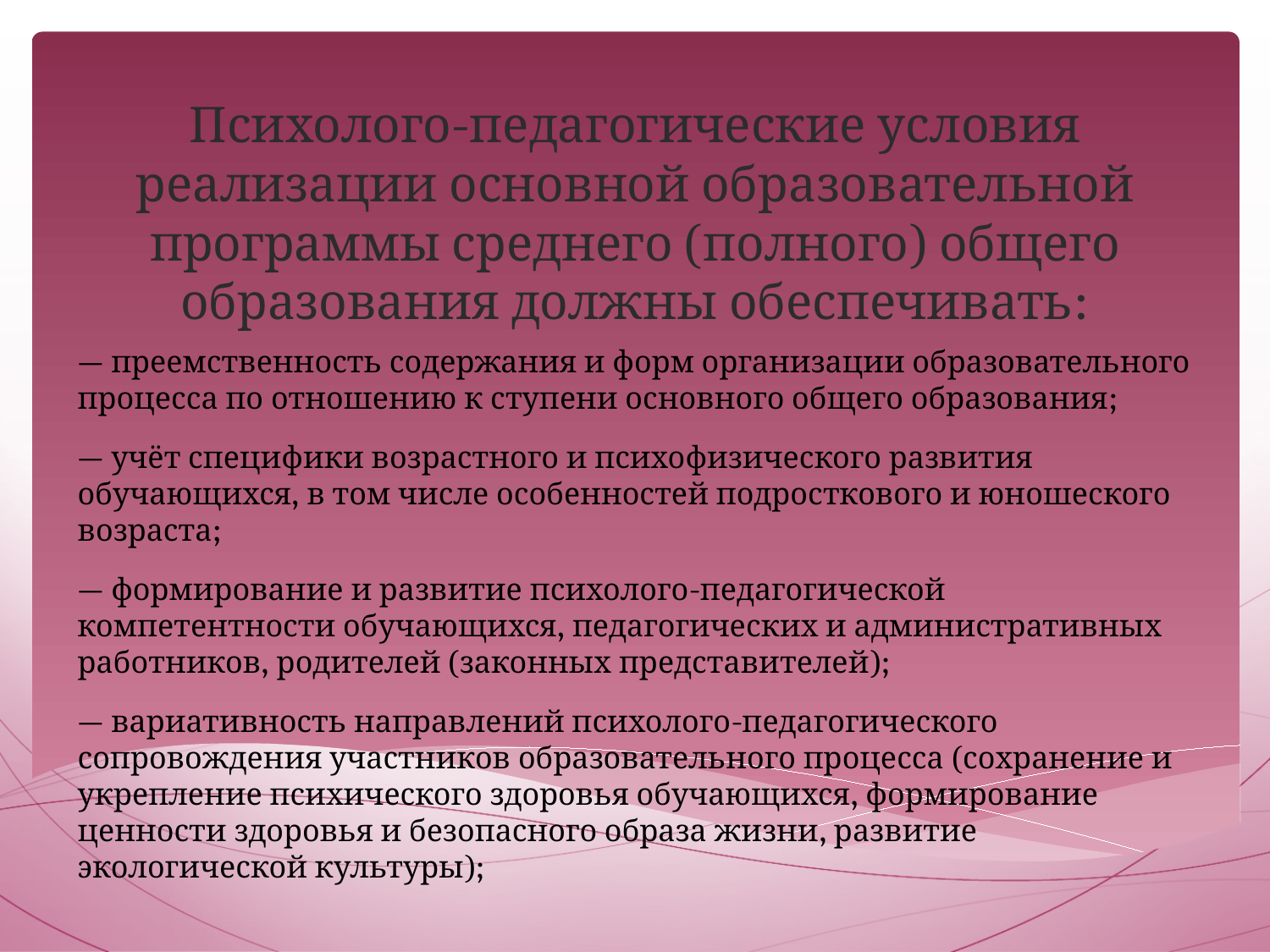

# Психолого-педагогические условия реализации основной образовательной программы среднего (полного) общего образования должны обеспечивать:
— преемственность содержания и форм организации образовательного процесса по отношению к ступени основного общего образования;
— учёт специфики возрастного и психофизического развития обучающихся, в том числе особенностей подросткового и юношеского возраста;
— формирование и развитие психолого-педагогической компетентности обучающихся, педагогических и административных работников, родителей (законных представителей);
— вариативность направлений психолого-педагогического сопровождения участников образовательного процесса (сохранение и укрепление психического здоровья обучающихся, формирование ценности здоровья и безопасного образа жизни, развитие экологической культуры);